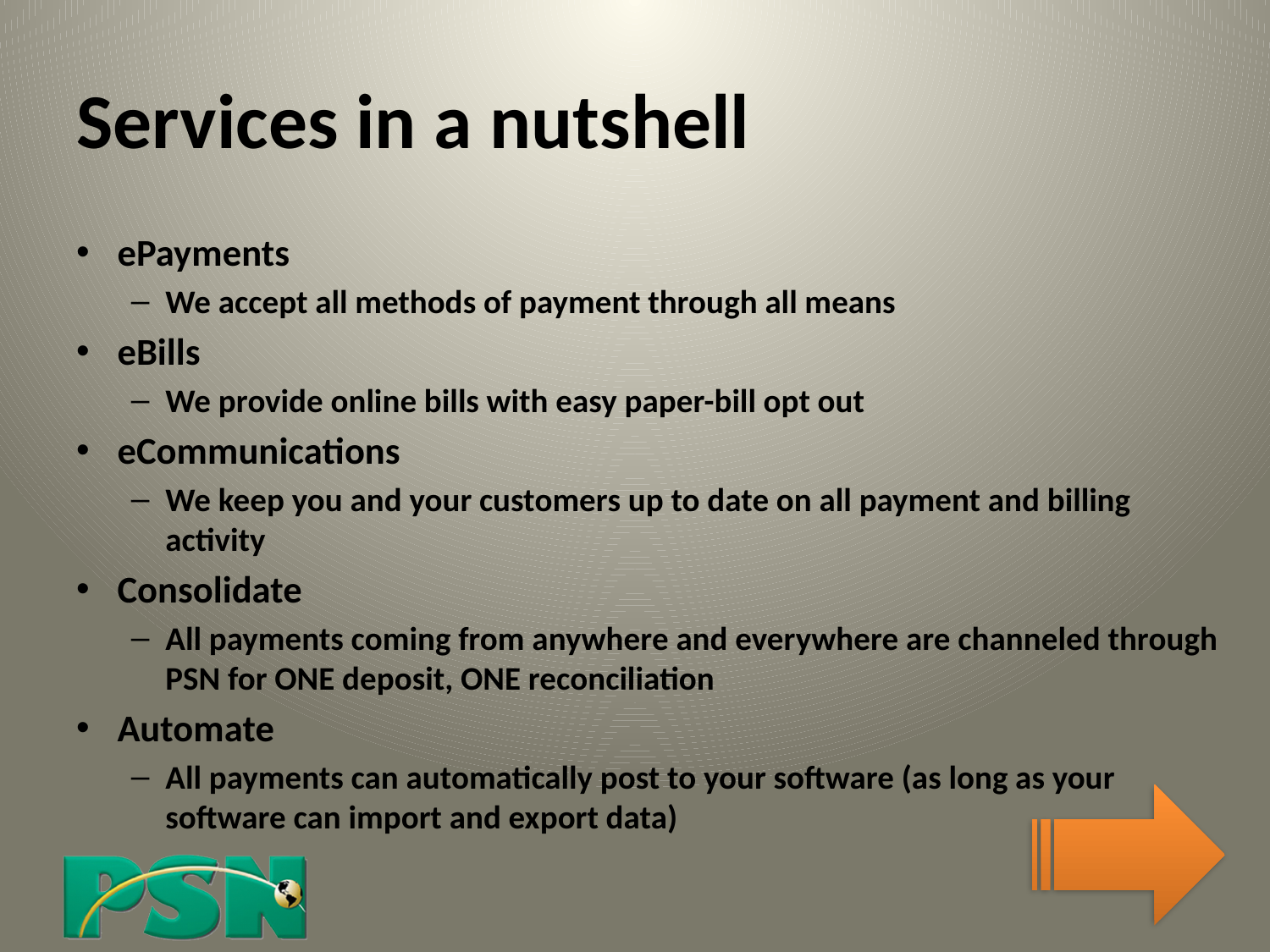

# Services in a nutshell
ePayments
We accept all methods of payment through all means
eBills
We provide online bills with easy paper-bill opt out
eCommunications
We keep you and your customers up to date on all payment and billing activity
Consolidate
All payments coming from anywhere and everywhere are channeled through PSN for ONE deposit, ONE reconciliation
Automate
All payments can automatically post to your software (as long as your software can import and export data)